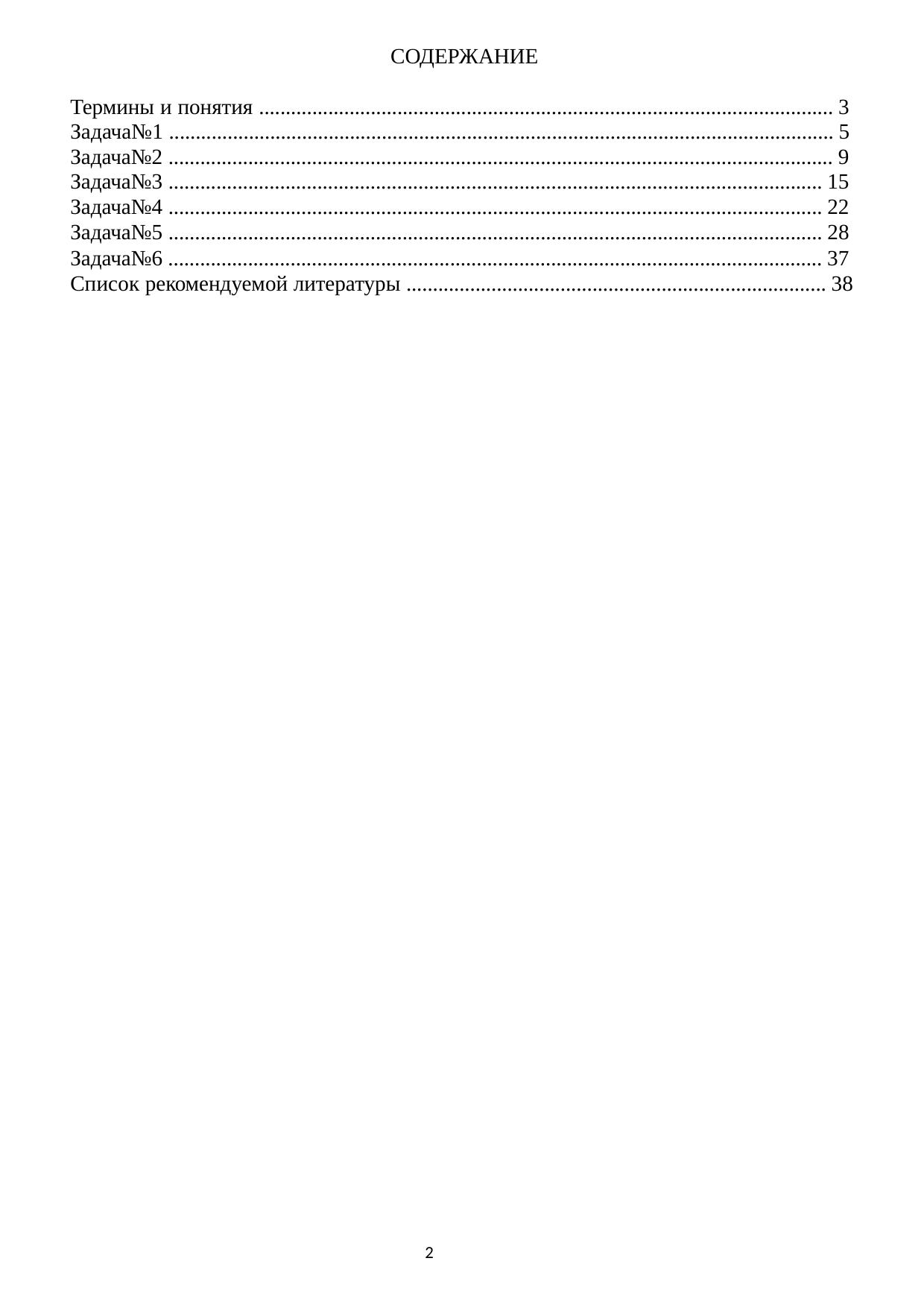

СОДЕРЖАНИЕ

Термины и понятия ............................................................................................................ 3
Задача№1 ............................................................................................................................. 5
Задача№2 ............................................................................................................................. 9
Задача№3 ........................................................................................................................... 15
Задача№4 ........................................................................................................................... 22
Задача№5 ........................................................................................................................... 28
Задача№6 ........................................................................................................................... 37  Список рекомендуемой литературы ............................................................................... 38
2